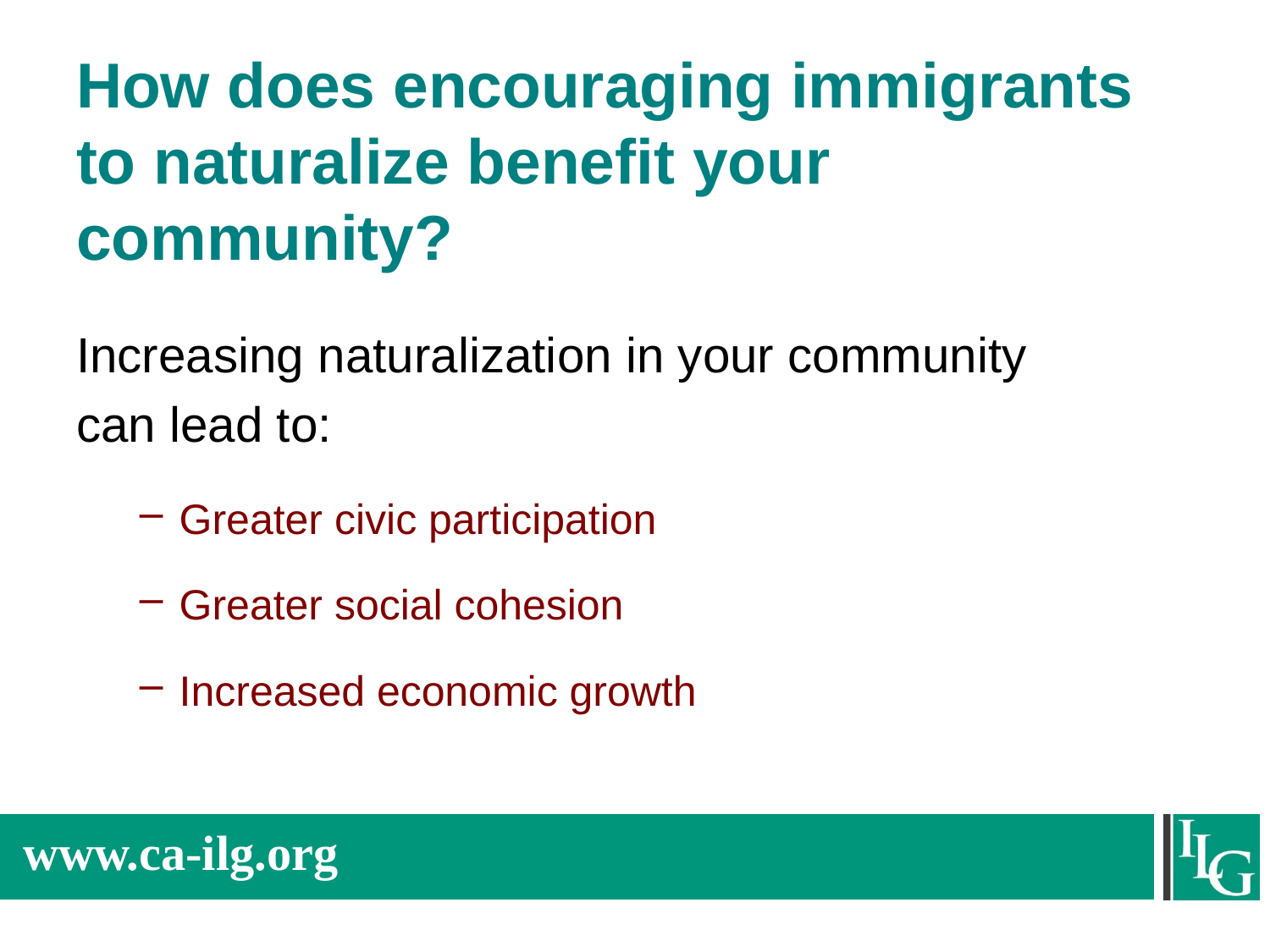

# How does encouraging immigrants to naturalize benefit your community?
Increasing naturalization in your community
can lead to:

Greater civic participation

Greater social cohesion

Increased economic growth